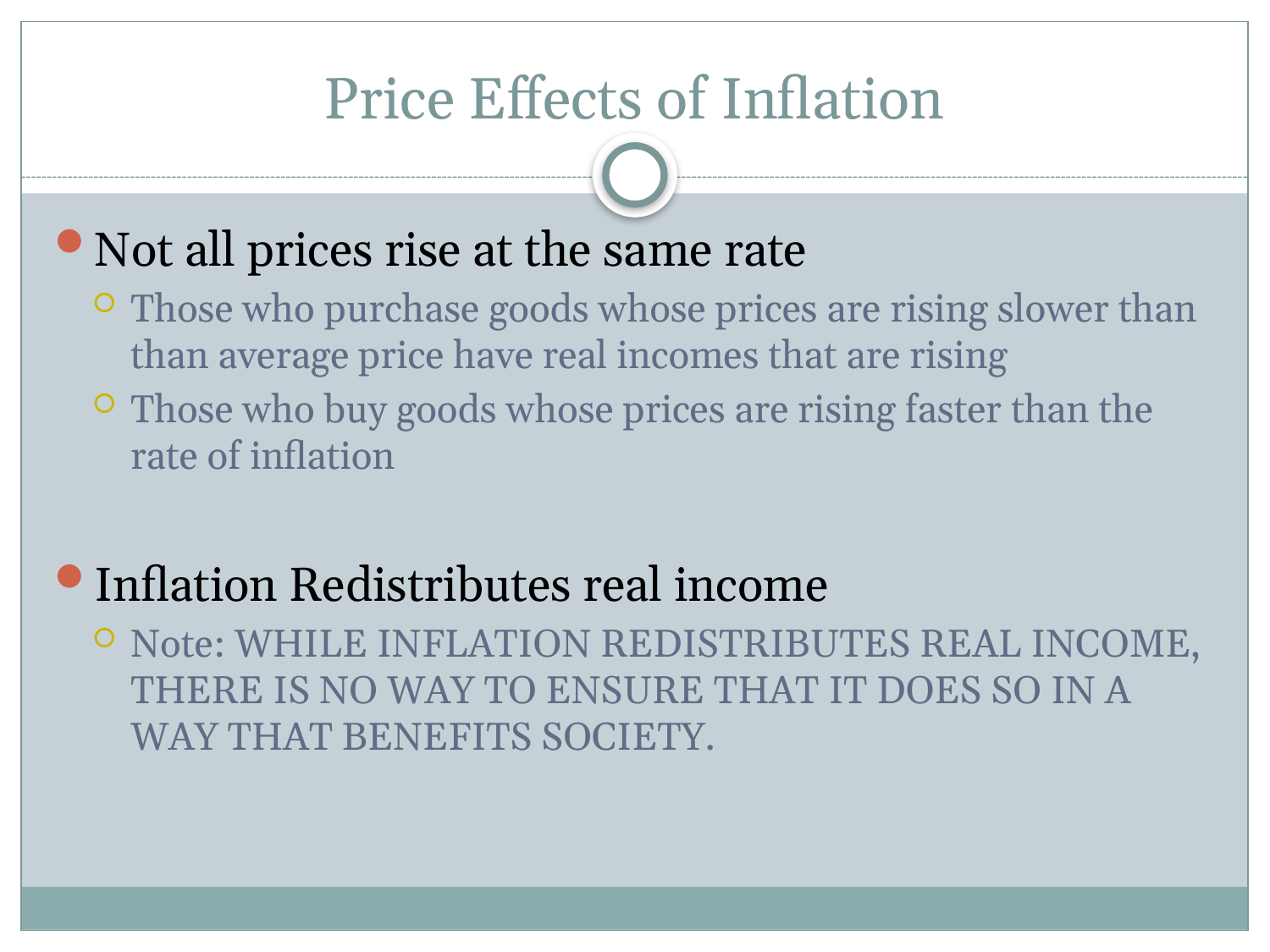

# Price Effects of Inflation
Not all prices rise at the same rate
Those who purchase goods whose prices are rising slower than than average price have real incomes that are rising
Those who buy goods whose prices are rising faster than the rate of inflation

Inflation Redistributes real income
Note: WHILE INFLATION REDISTRIBUTES REAL INCOME, THERE IS NO WAY TO ENSURE THAT IT DOES SO IN A WAY THAT BENEFITS SOCIETY.